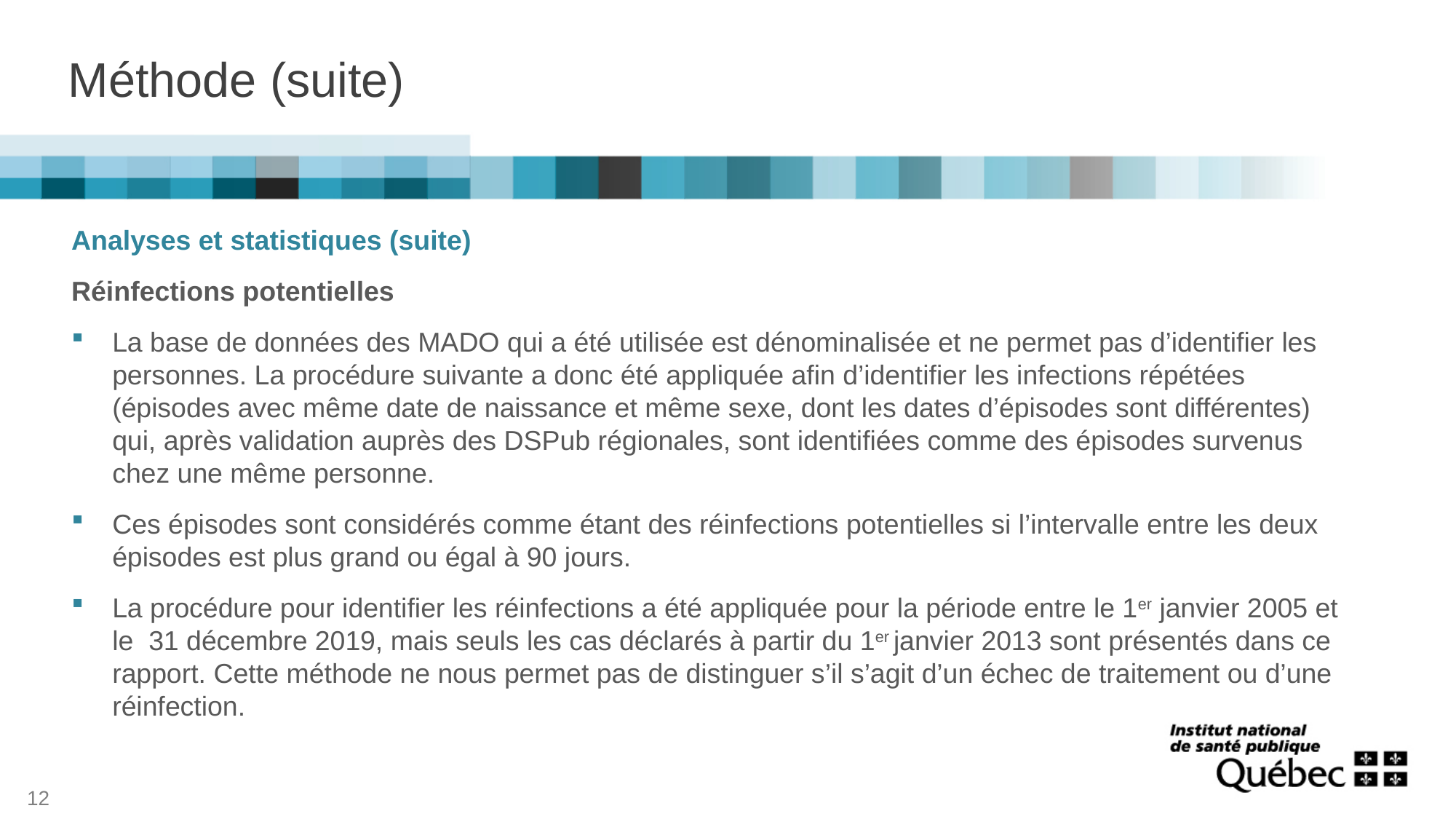

# Méthode (suite)
Analyses et statistiques (suite)
Réinfections potentielles
La base de données des MADO qui a été utilisée est dénominalisée et ne permet pas d’identifier les personnes. La procédure suivante a donc été appliquée afin d’identifier les infections répétées (épisodes avec même date de naissance et même sexe, dont les dates d’épisodes sont différentes) qui, après validation auprès des DSPub régionales, sont identifiées comme des épisodes survenus chez une même personne.
Ces épisodes sont considérés comme étant des réinfections potentielles si l’intervalle entre les deux épisodes est plus grand ou égal à 90 jours.
La procédure pour identifier les réinfections a été appliquée pour la période entre le 1er janvier 2005 et le  31 décembre 2019, mais seuls les cas déclarés à partir du 1er janvier 2013 sont présentés dans ce rapport. Cette méthode ne nous permet pas de distinguer s’il s’agit d’un échec de traitement ou d’une réinfection.
12